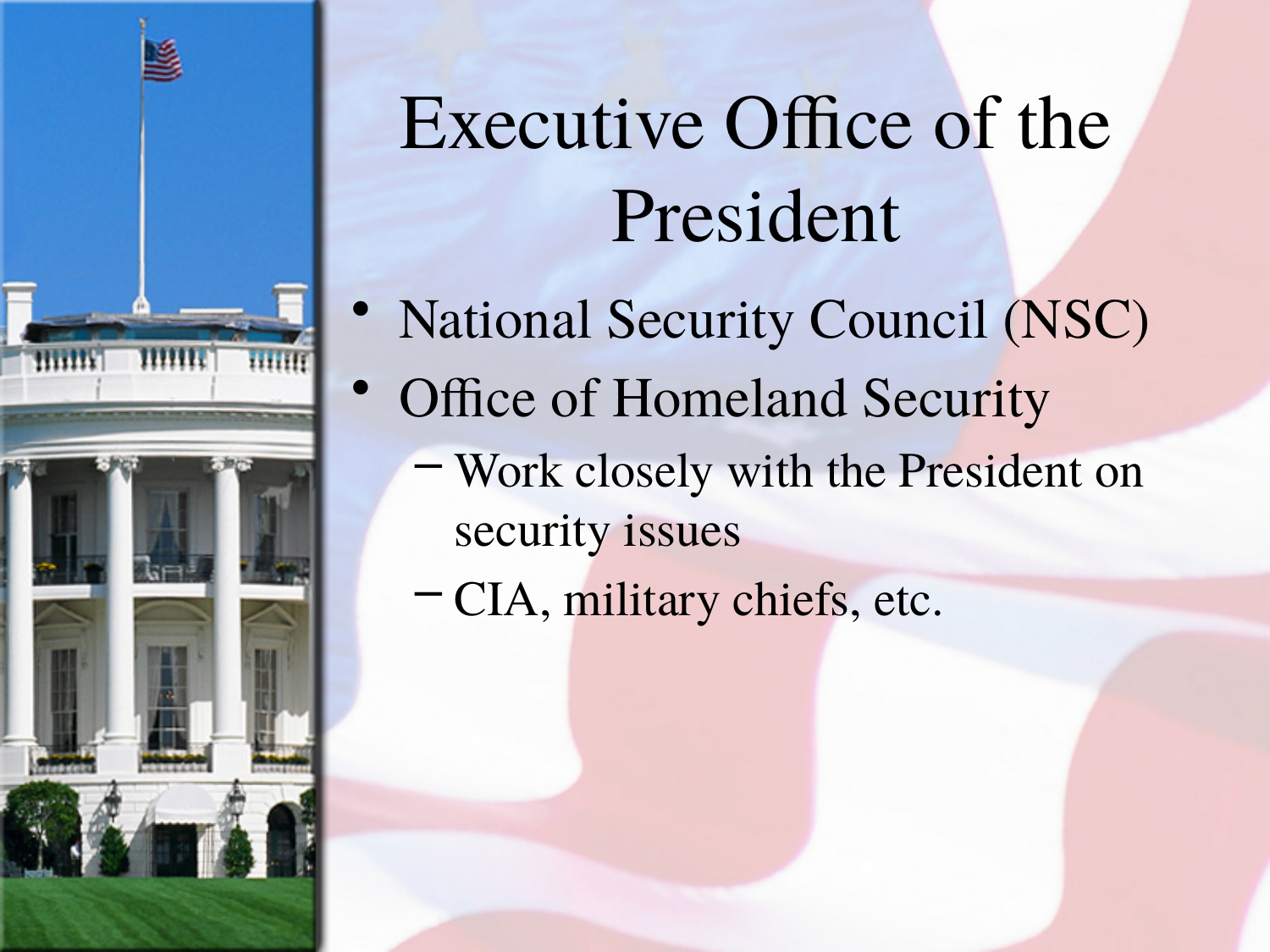

# Executive Office of the President
National Security Council (NSC)
Office of Homeland Security
Work closely with the President on security issues
CIA, military chiefs, etc.